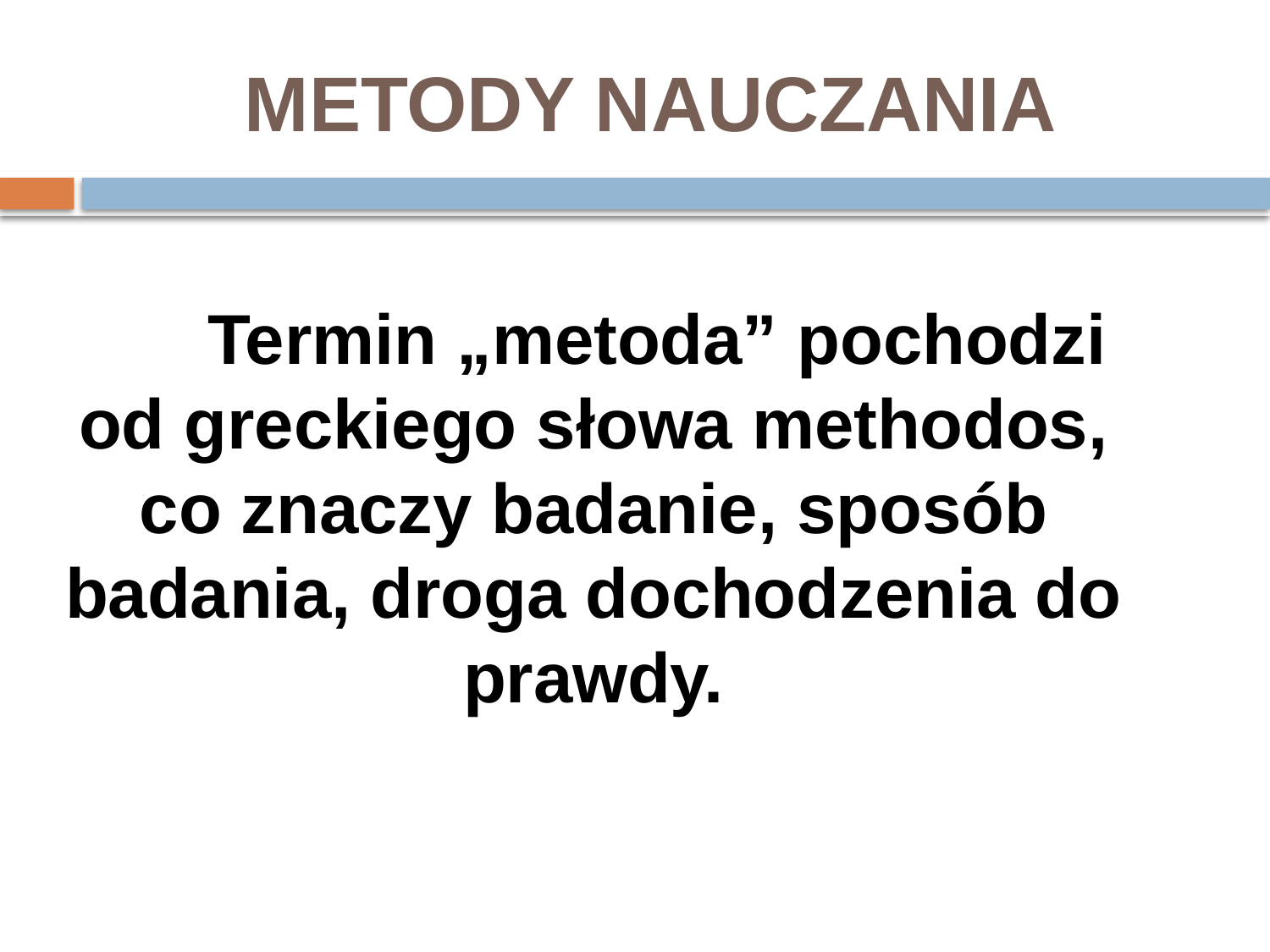

# METODY NAUCZANIA
		Termin „metoda” pochodzi od greckiego słowa methodos, co znaczy badanie, sposób badania, droga dochodzenia do prawdy.